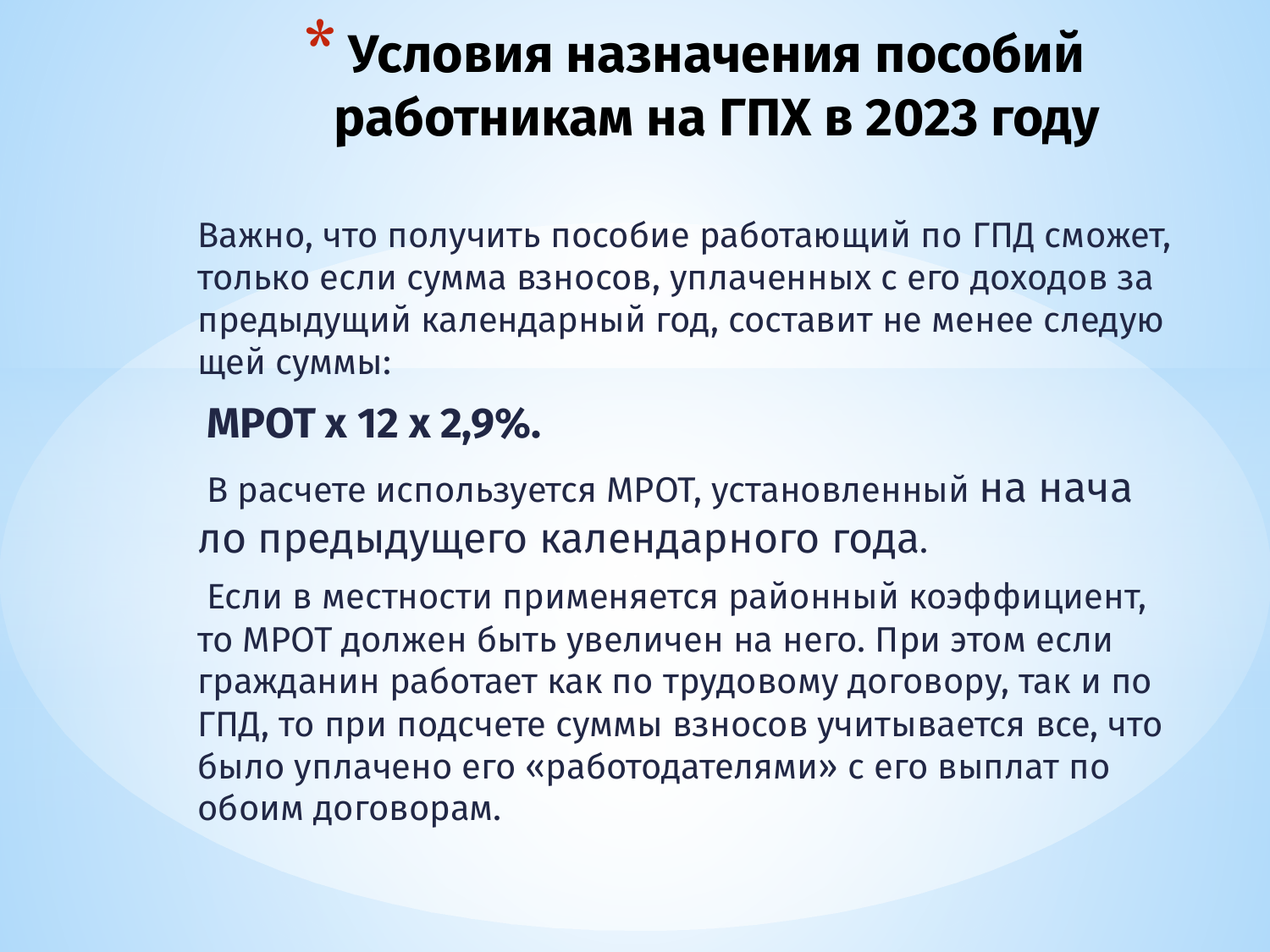

# Условия назначения пособий работникам на ГПХ в 2023 году
Важно, что по­лу­чить по­со­бие ра­бо­та­ю­щий по ГПД смо­жет, толь­ко если сумма взно­сов, упла­чен­ных с его до­хо­дов за преды­ду­щий ка­лен­дар­ный год, со­ста­вит не менее сле­ду­ю­щей суммы:
 МРОТ х 12 х 2,9%.
 В рас­че­те ис­поль­зу­ет­ся МРОТ, уста­нов­лен­ный на на­ча­ло преды­ду­ще­го ка­лен­дар­но­го года.
 Если в мест­но­сти при­ме­ня­ет­ся рай­он­ный ко­эф­фи­ци­ент, то МРОТ дол­жен быть уве­ли­чен на него. При этом если граж­да­нин ра­бо­та­ет как по тру­до­во­му до­го­во­ру, так и по ГПД, то при под­сче­те суммы взно­сов учи­ты­ва­ет­ся все, что было упла­че­но его «ра­бо­то­да­те­ля­ми» с его вы­плат по обоим до­го­во­рам.